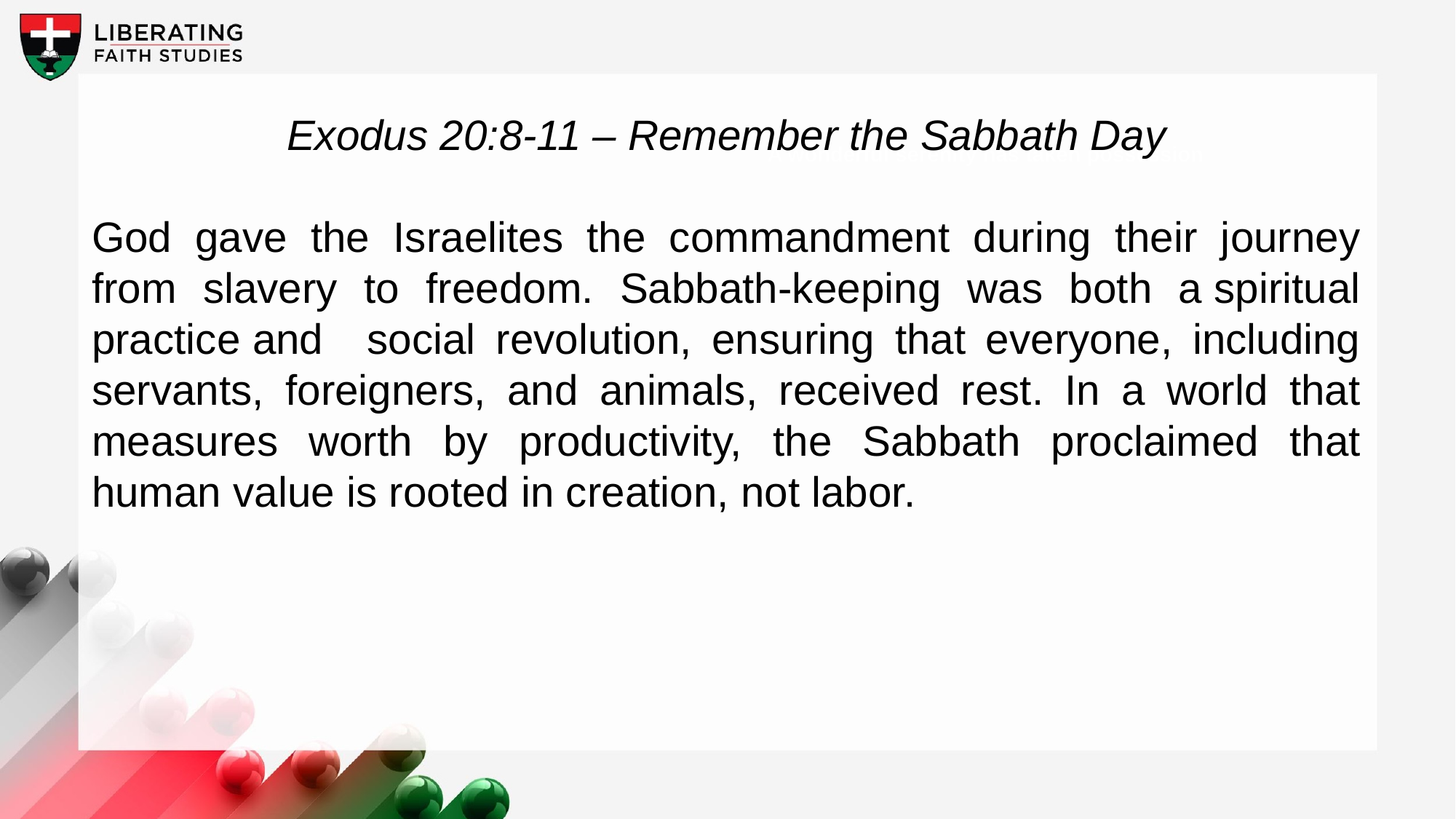

Exodus 20:8-11 – Remember the Sabbath Day

God gave the Israelites the commandment during their journey from slavery to freedom. Sabbath-keeping was both a spiritual practice and   social revolution, ensuring that everyone, including servants, foreigners, and animals, received rest. In a world that measures worth by productivity, the Sabbath proclaimed that human value is rooted in creation, not labor.
A wonderful serenity has taken possession